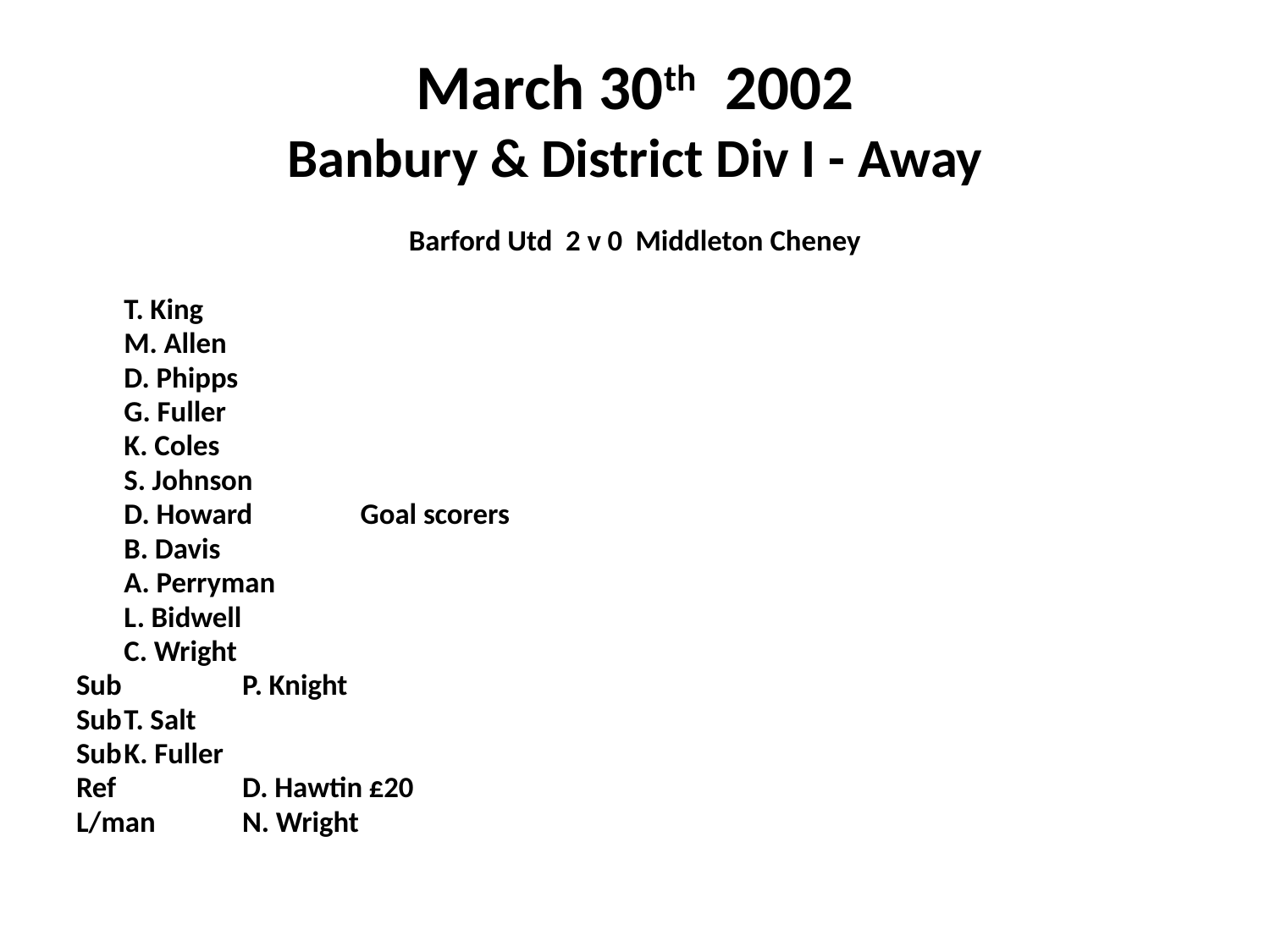

# March 30th  2002 Banbury & District Div I - Away
    Barford Utd  2 v 0  Middleton Cheney

		T. King
		M. Allen
		D. Phipps
		G. Fuller
		K. Coles
		S. Johnson
		D. Howard			Goal scorers
		B. Davis
		A. Perryman
		L. Bidwell
		C. Wright
Sub 	P. Knight
Sub		T. Salt
Sub		K. Fuller
Ref	 	D. Hawtin £20
L/man	N. Wright